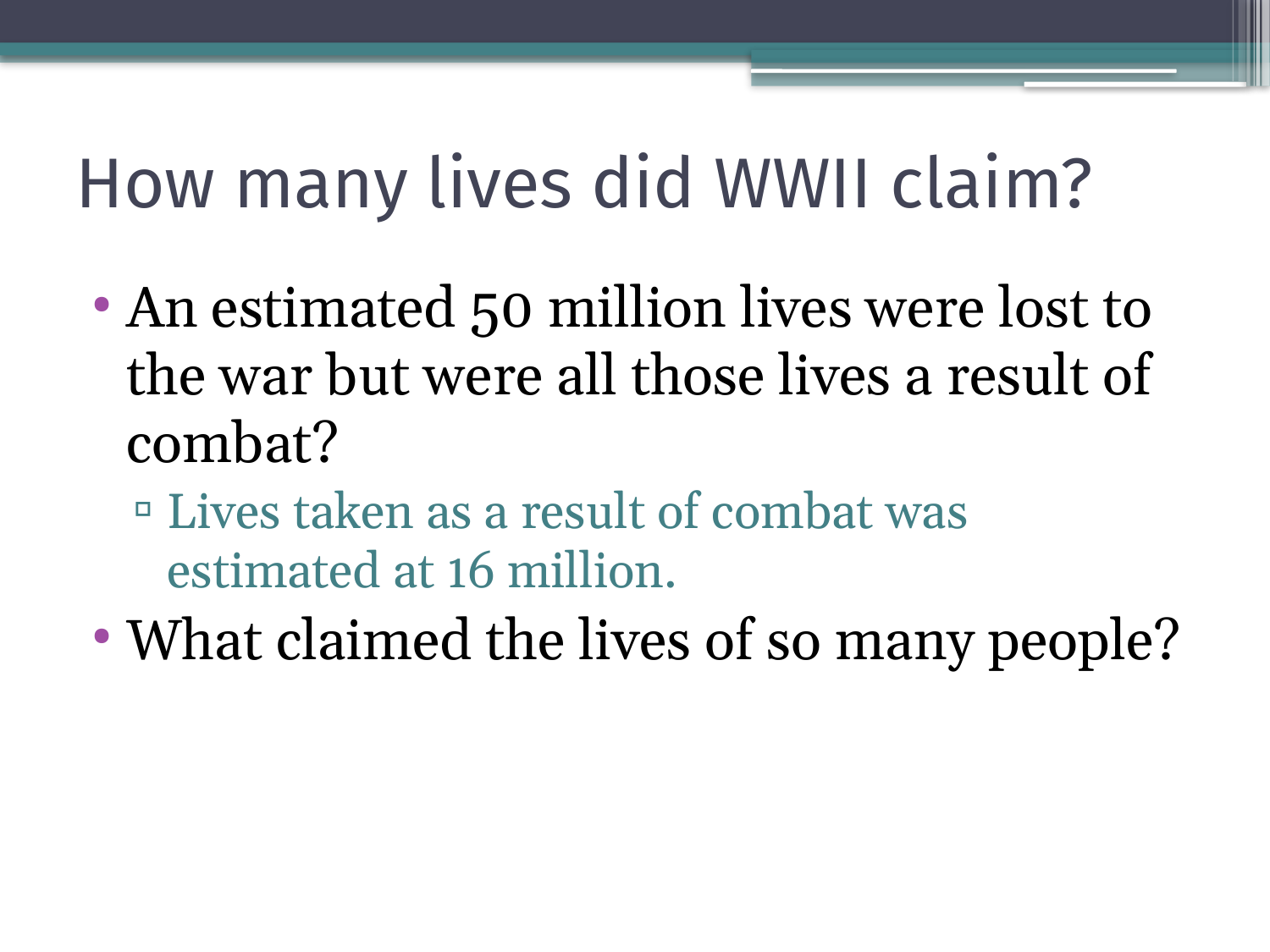

# How many lives did WWII claim?
An estimated 50 million lives were lost to the war but were all those lives a result of combat?
Lives taken as a result of combat was estimated at 16 million.
What claimed the lives of so many people?